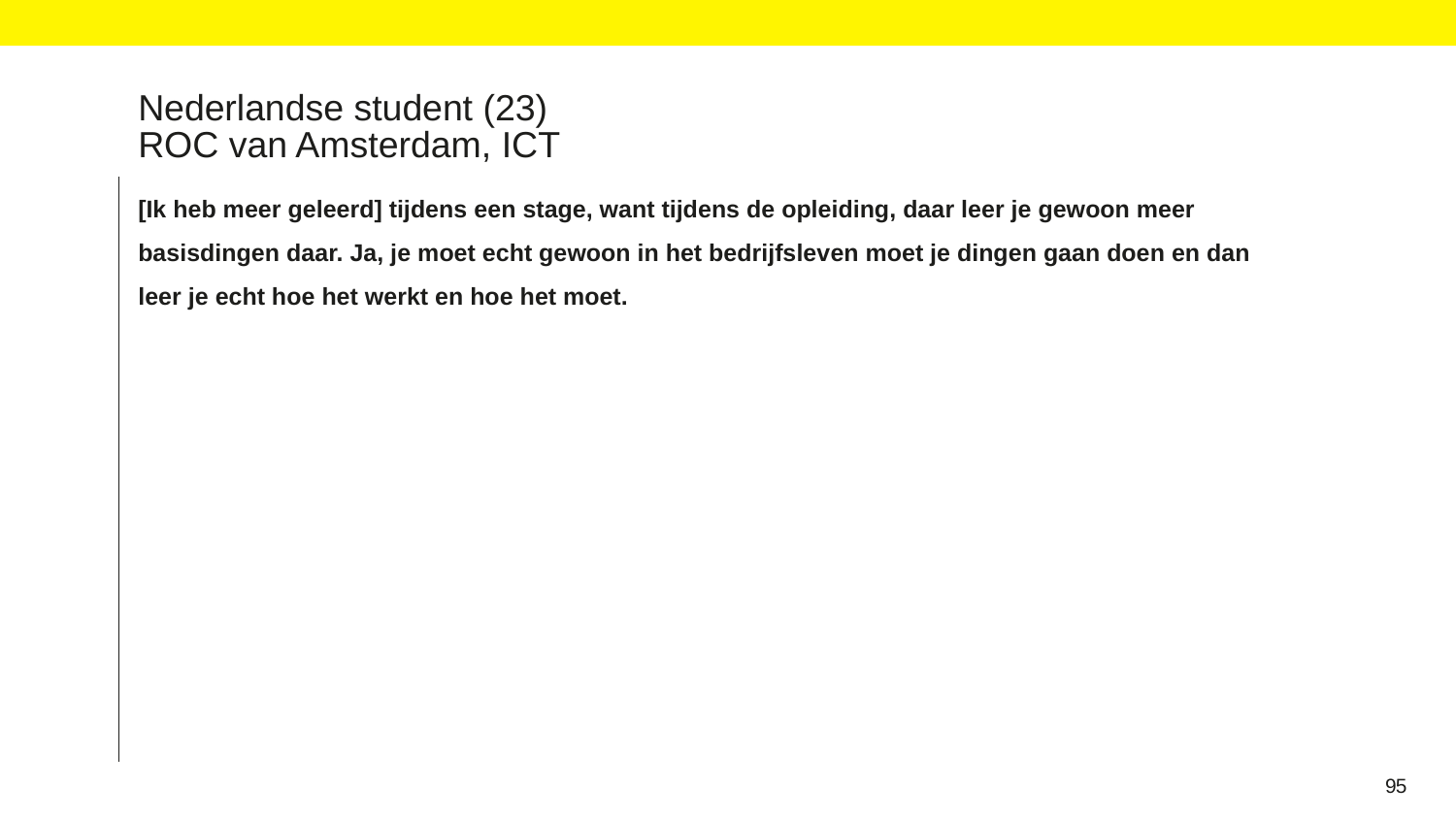

# Nederlandse student (23) ROC van Amsterdam, ICT
[Ik heb meer geleerd] tijdens een stage, want tijdens de opleiding, daar leer je gewoon meer basisdingen daar. Ja, je moet echt gewoon in het bedrijfsleven moet je dingen gaan doen en dan leer je echt hoe het werkt en hoe het moet.
95